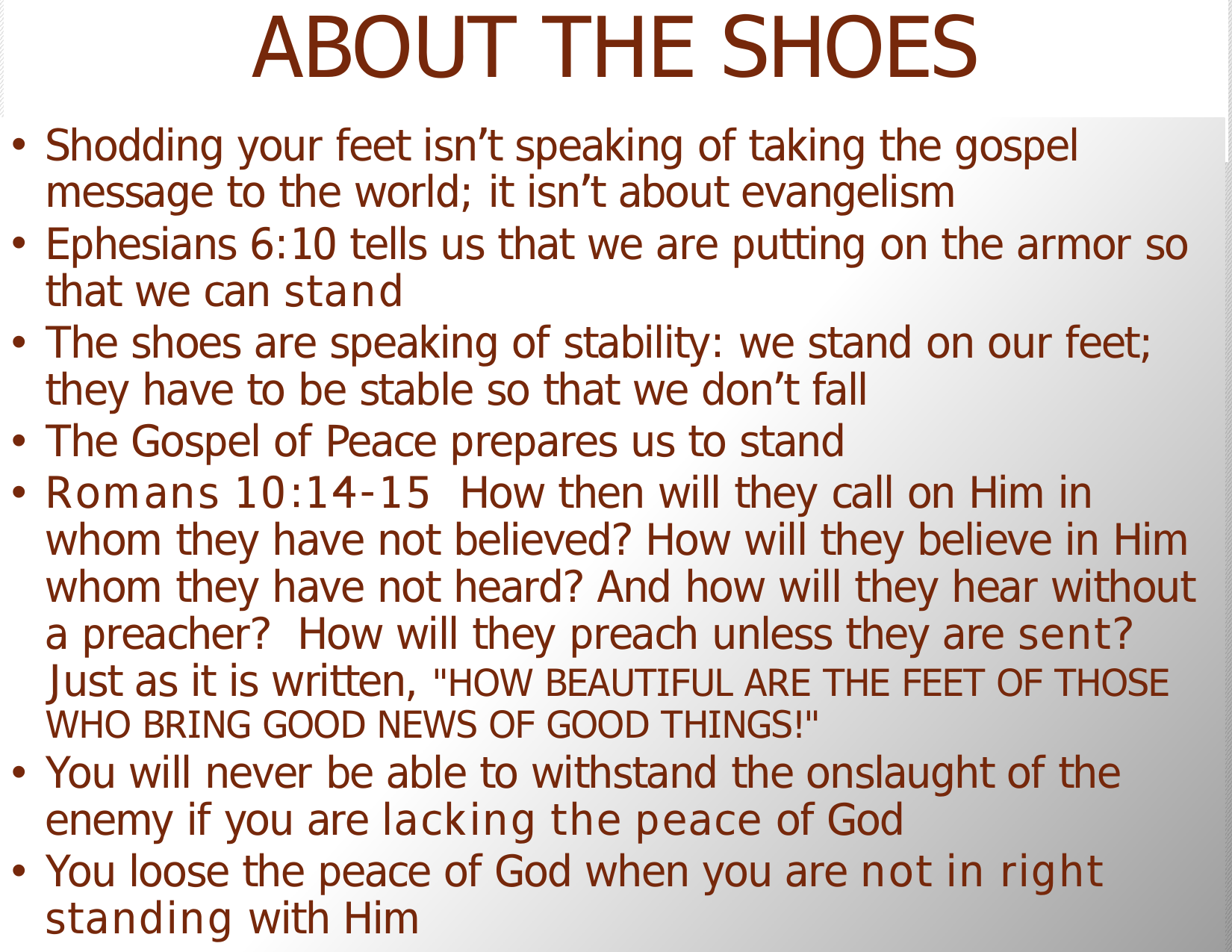

# ABOUT THE SHOES
Shodding your feet isn’t speaking of taking the gospel message to the world; it isn’t about evangelism
Ephesians 6:10 tells us that we are putting on the armor so that we can stand
The shoes are speaking of stability: we stand on our feet; they have to be stable so that we don’t fall
The Gospel of Peace prepares us to stand
Romans 10:14-15  How then will they call on Him in whom they have not believed? How will they believe in Him whom they have not heard? And how will they hear without a preacher?  How will they preach unless they are sent? Just as it is written, "HOW BEAUTIFUL ARE THE FEET OF THOSE WHO BRING GOOD NEWS OF GOOD THINGS!"
You will never be able to withstand the onslaught of the enemy if you are lacking the peace of God
You loose the peace of God when you are not in right standing with Him